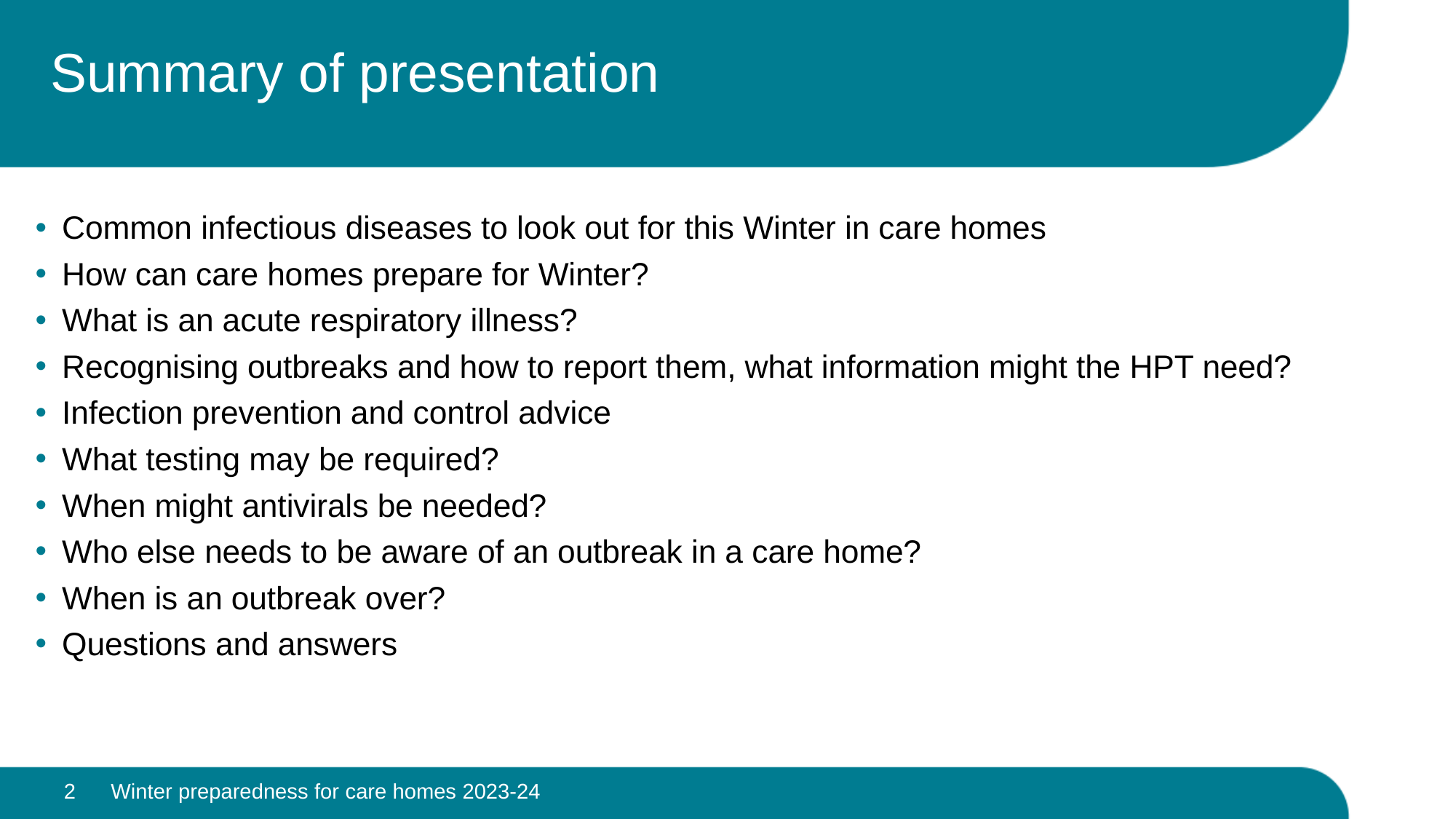

# Summary of presentation

Common infectious diseases to look out for this Winter in care homes
How can care homes prepare for Winter?
What is an acute respiratory illness?
Recognising outbreaks and how to report them, what information might the HPT need?
Infection prevention and control advice
What testing may be required?
When might antivirals be needed?
Who else needs to be aware of an outbreak in a care home?
When is an outbreak over?
Questions and answers

2
Winter preparedness for care homes 2023-24